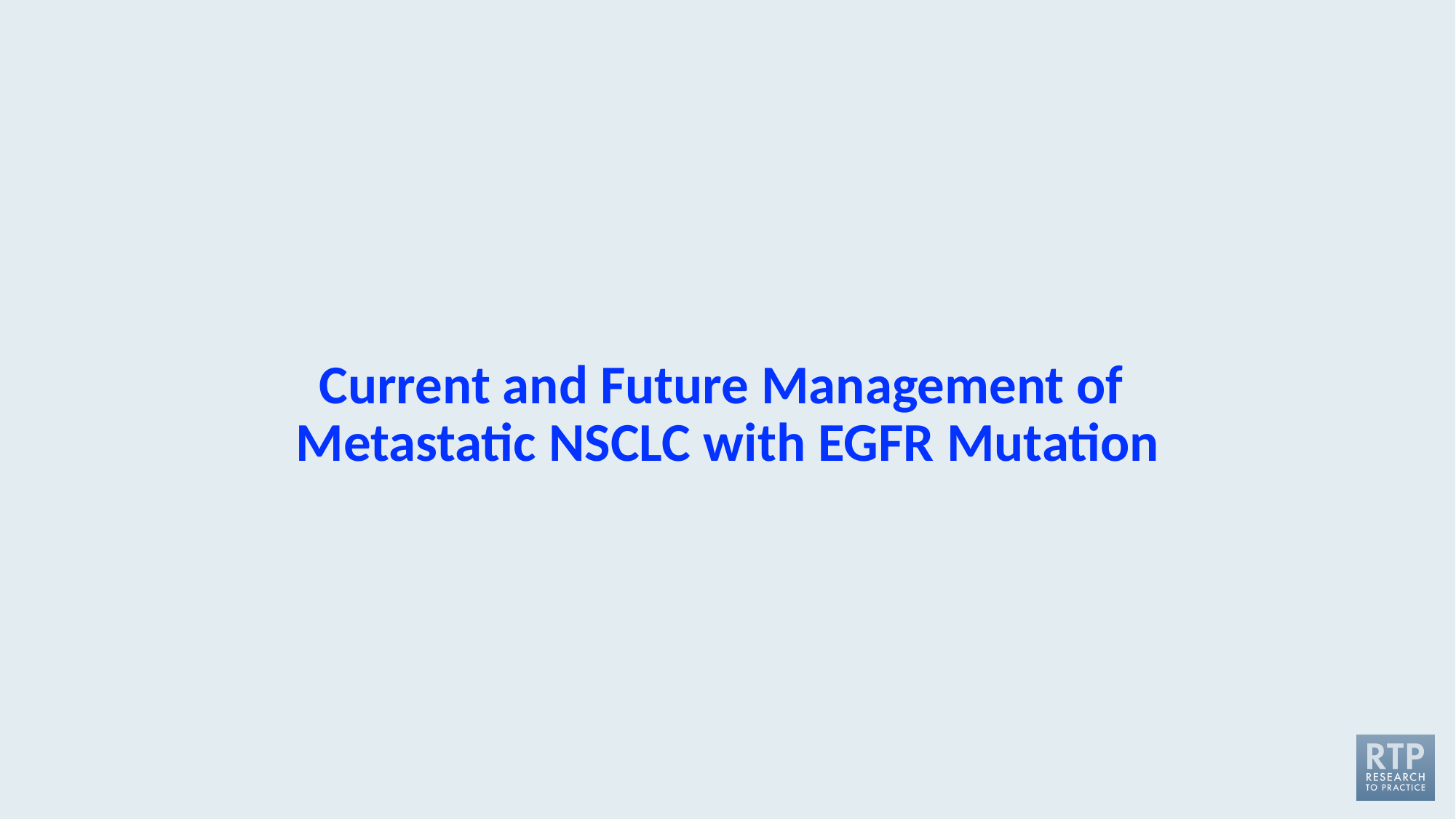

# Current and Future Management of Metastatic NSCLC with EGFR Mutation